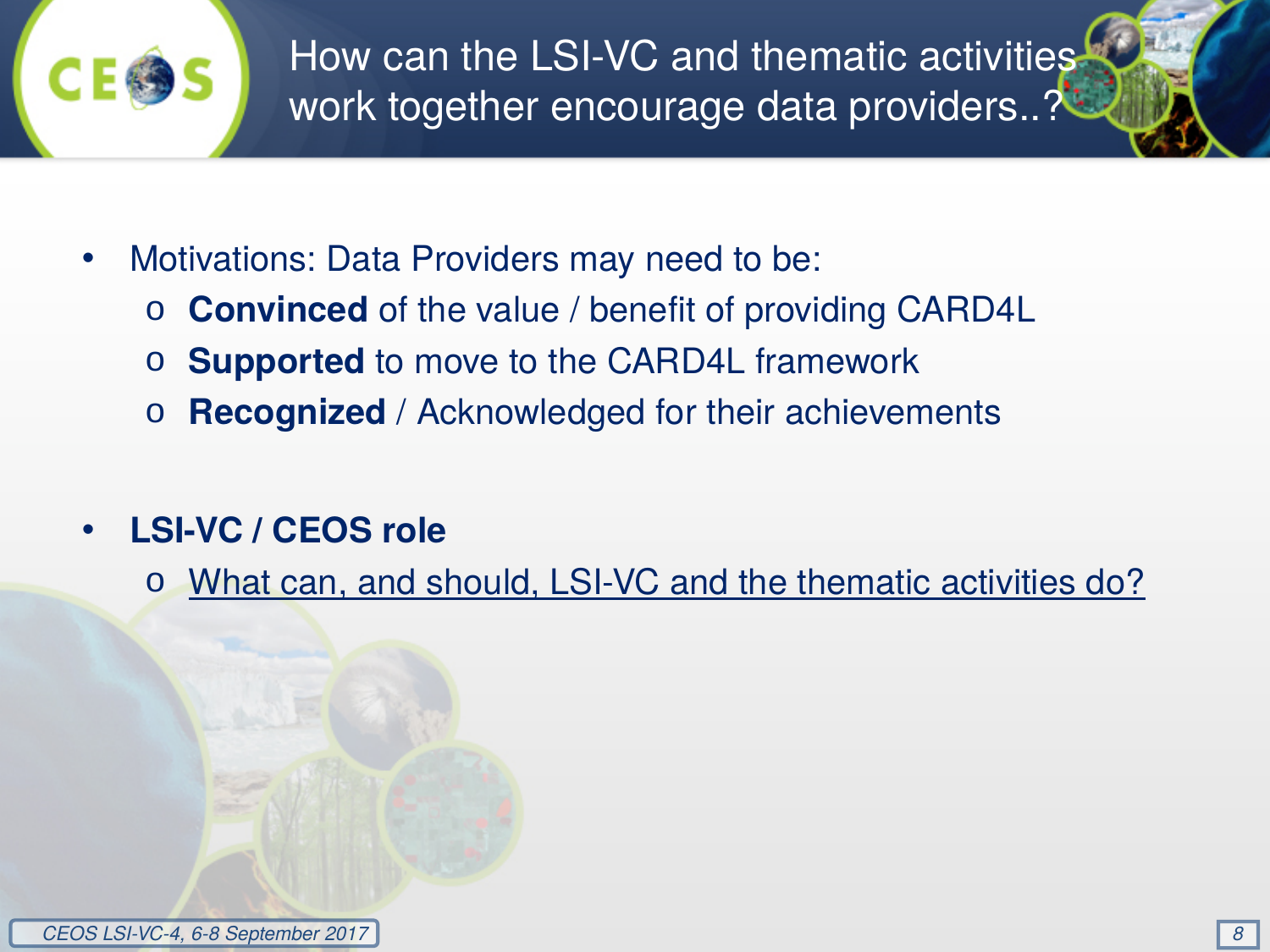

How can the LSI-VC and thematic activities work together encourage data providers..?

Motivations: Data Providers may need to be:
Convinced of the value / benefit of providing CARD4L
Supported to move to the CARD4L framework
Recognized / Acknowledged for their achievements

LSI-VC / CEOS role
What can, and should, LSI-VC and the thematic activities do?

8